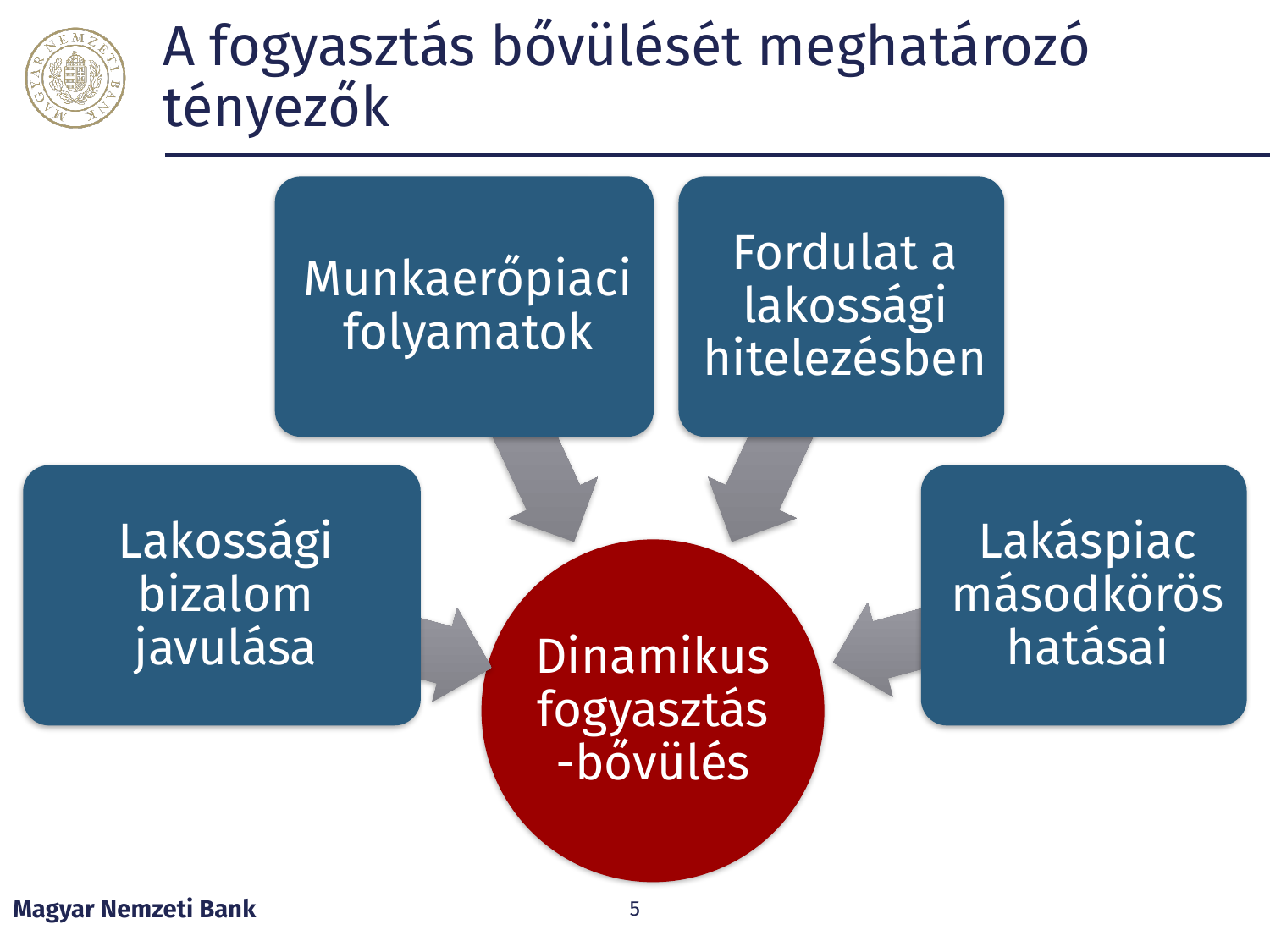

# A fogyasztás bővülését meghatározó tényezők
Dinamikusfogyasztás-bővülés
Lakossági bizalom javulása
Munkaerőpiaci folyamatok
Fordulat a lakossági hitelezésben
Lakáspiac másodkörös hatásai
Magyar Nemzeti Bank
5